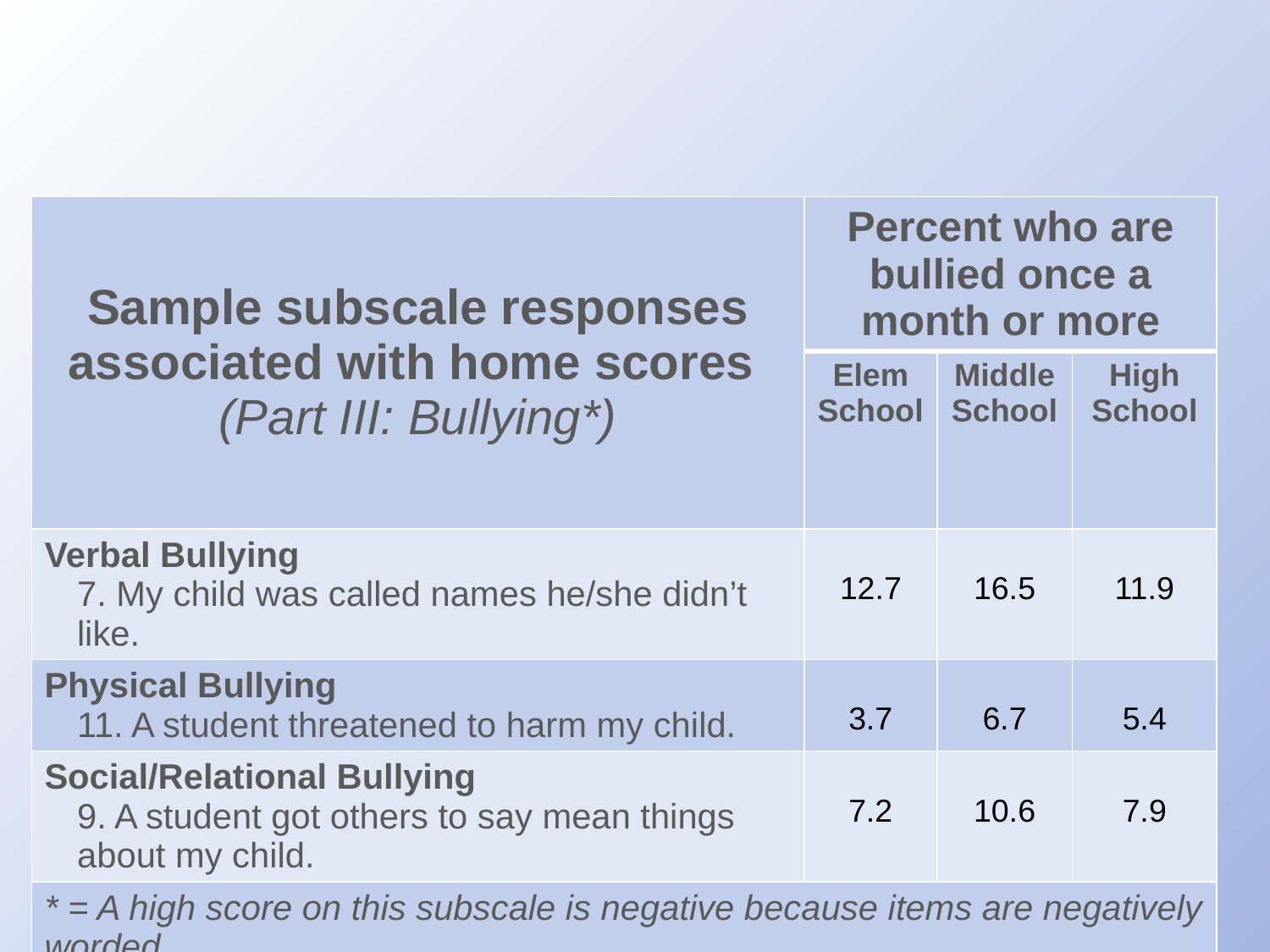

| Sample subscale responses associated with home scores (Part III: Bullying\*) | Percent who are bullied once a month or more |  |  |
| --- | --- | --- | --- |
|  | Elem School | Middle School | High School |
| Verbal Bullying 7. My child was called names he/she didn’t like. | 12.7 | 16.5 | 11.9 |
| Physical Bullying 11. A student threatened to harm my child. | 3.7 | 6.7 | 5.4 |
| Social/Relational Bullying 9. A student got others to say mean things about my child. | 7.2 | 10.6 | 7.9 |
| \* = A high score on this subscale is negative because items are negatively worded. |  |  |  |